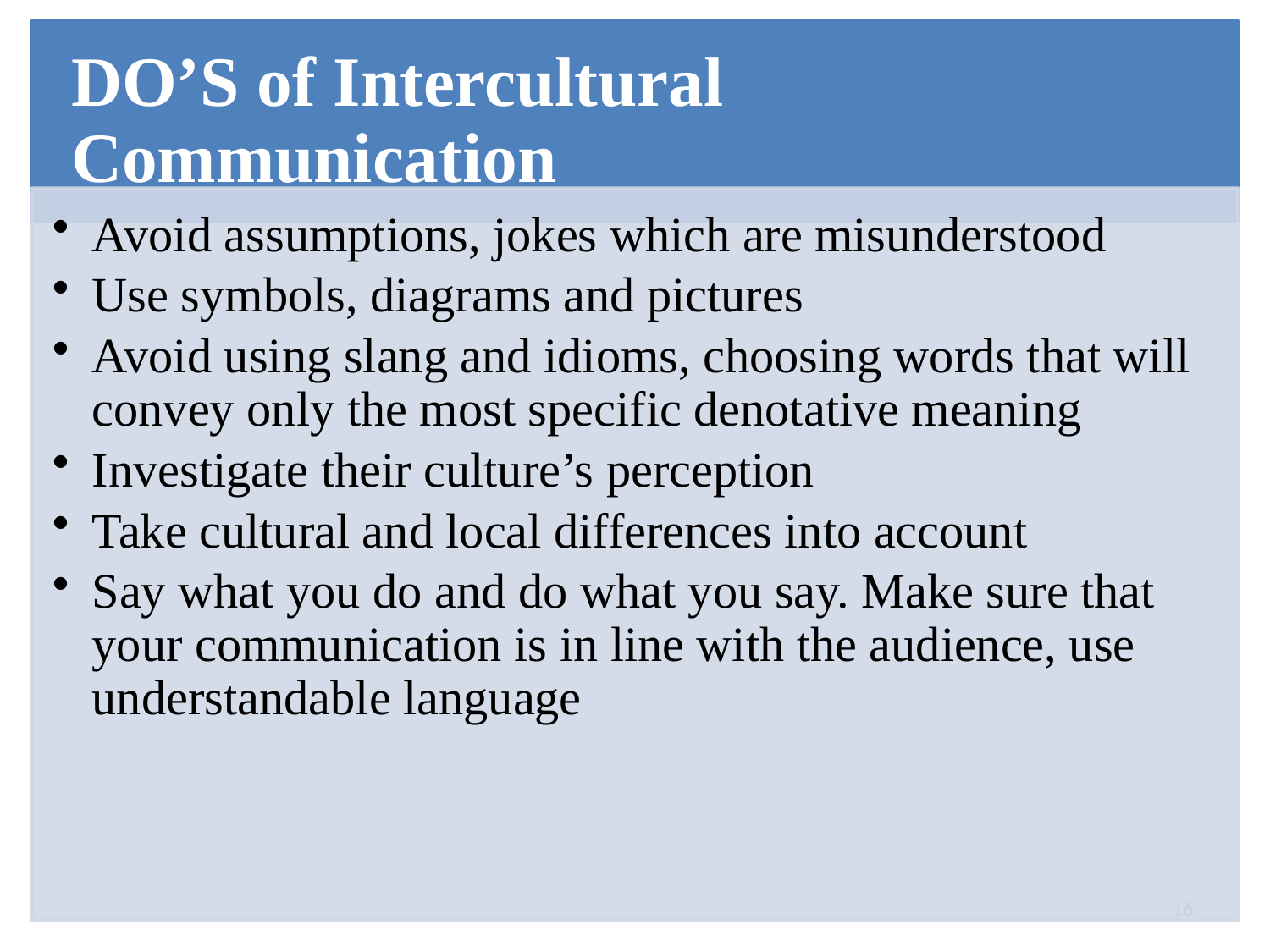

DO’S of Intercultural Communication
Avoid assumptions, jokes which are misunderstood
Use symbols, diagrams and pictures
Avoid using slang and idioms, choosing words that will convey only the most specific denotative meaning
Investigate their culture’s perception
Take cultural and local differences into account
Say what you do and do what you say. Make sure that your communication is in line with the audience, use understandable language
16